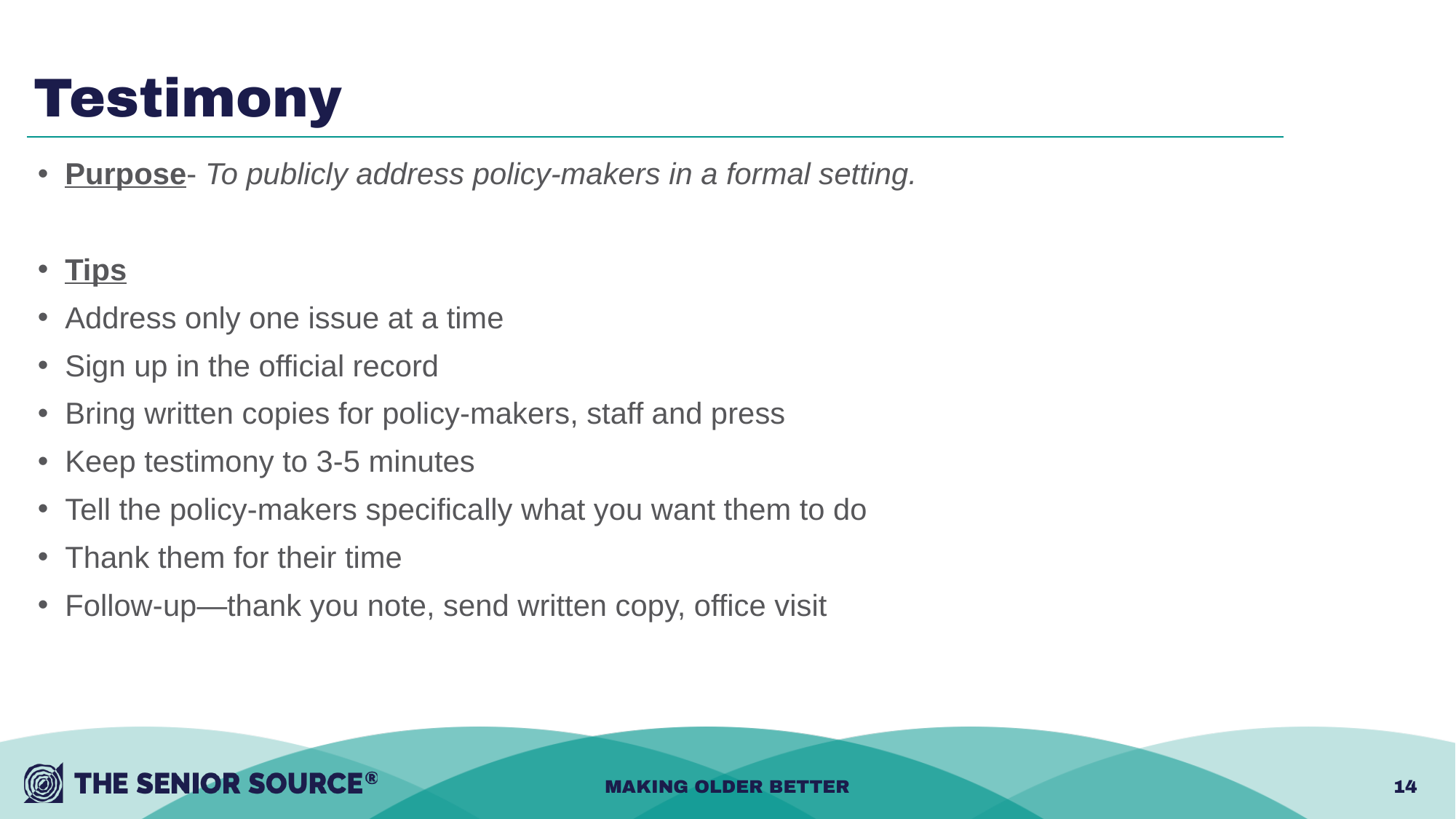

# Testimony
Purpose- To publicly address policy-makers in a formal setting.

Tips
Address only one issue at a time
Sign up in the official record
Bring written copies for policy-makers, staff and press
Keep testimony to 3-5 minutes
Tell the policy-makers specifically what you want them to do
Thank them for their time
Follow-up—thank you note, send written copy, office visit

MAKING OLDER BETTER
14